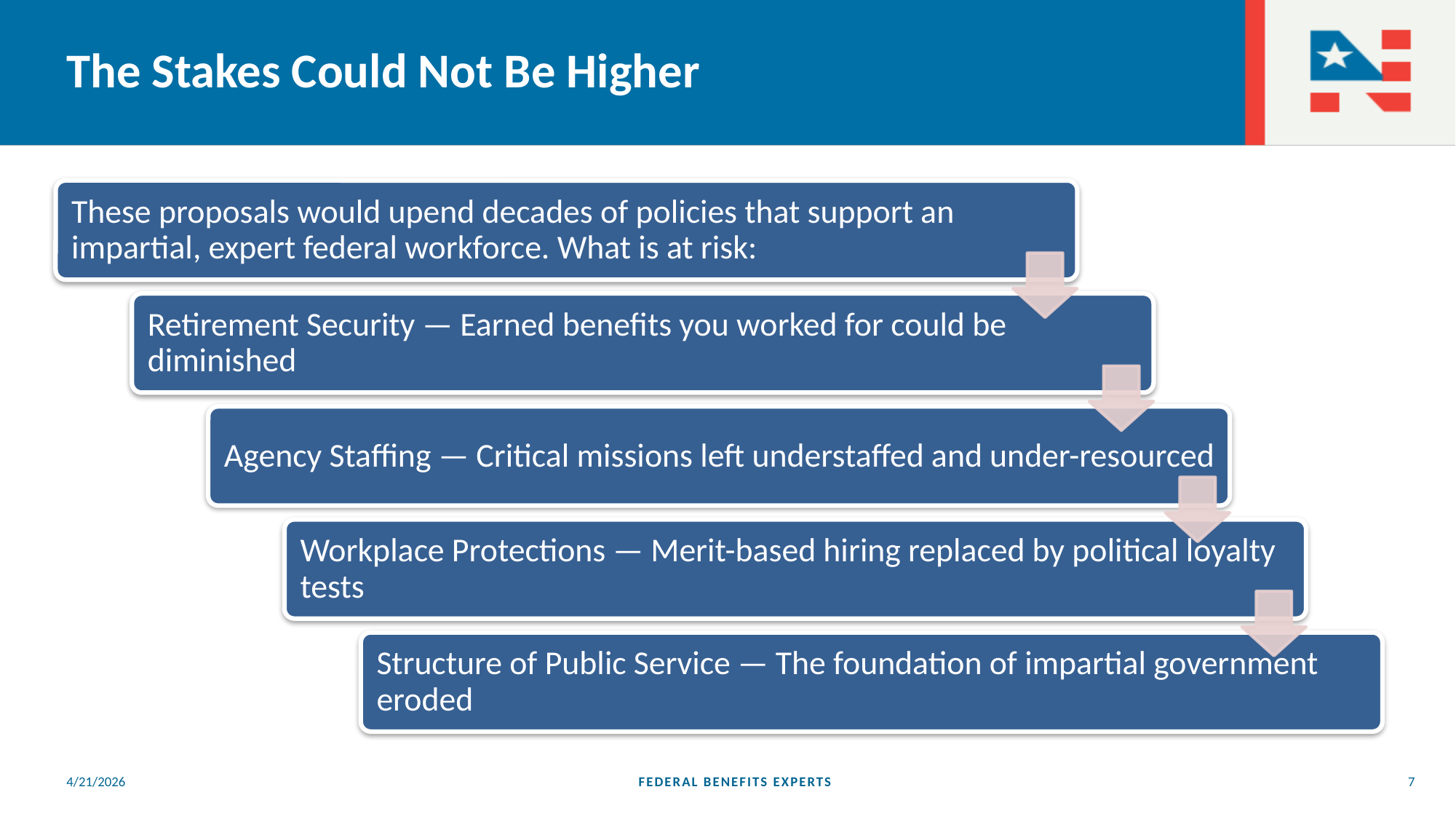

# The Stakes Could Not Be Higher
These proposals would upend decades of policies that support an impartial, expert federal workforce. What is at risk:
Retirement Security — Earned benefits you worked for could be diminished
Agency Staffing — Critical missions left understaffed and under-resourced
Workplace Protections — Merit-based hiring replaced by political loyalty tests
Structure of Public Service — The foundation of impartial government eroded

4/21/2026
FEDERAL BENEFITS EXPERTS
7